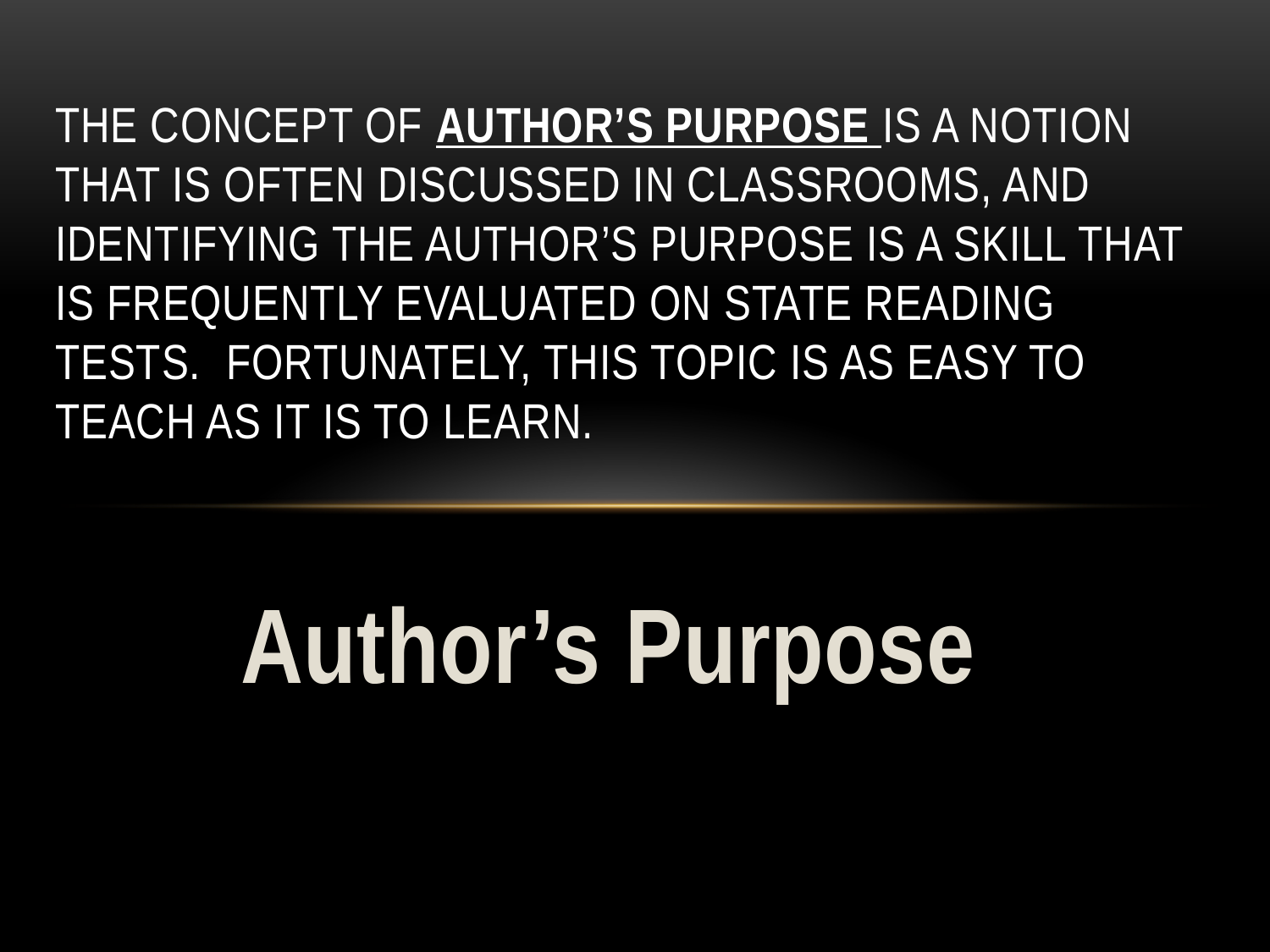

# The concept of author’s purpose is a notion that is often discussed in classrooms, and identifying the author’s purpose is a skill that is frequently evaluated on state reading tests.  Fortunately, this topic is as easy to teach as it is to learn.
Author’s Purpose